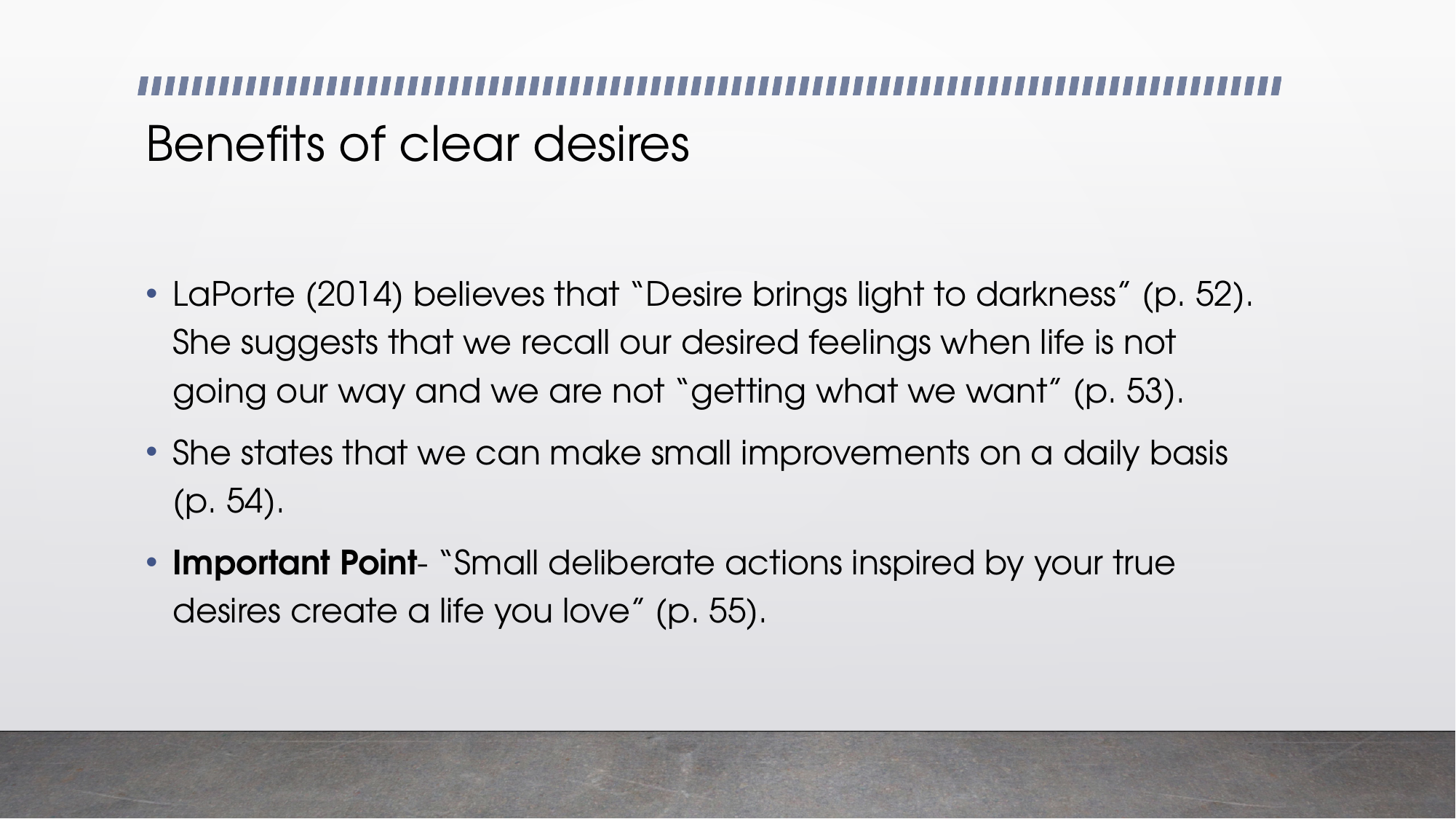

# Benefits of clear desires
LaPorte (2014) believes that “Desire brings light to darkness” (p. 52).  She suggests that we recall our desired feelings when life is not going our way and we are not “getting what we want” (p. 53).
She states that we can make small improvements on a daily basis (p. 54).
Important Point- “Small deliberate actions inspired by your true desires create a life you love” (p. 55).